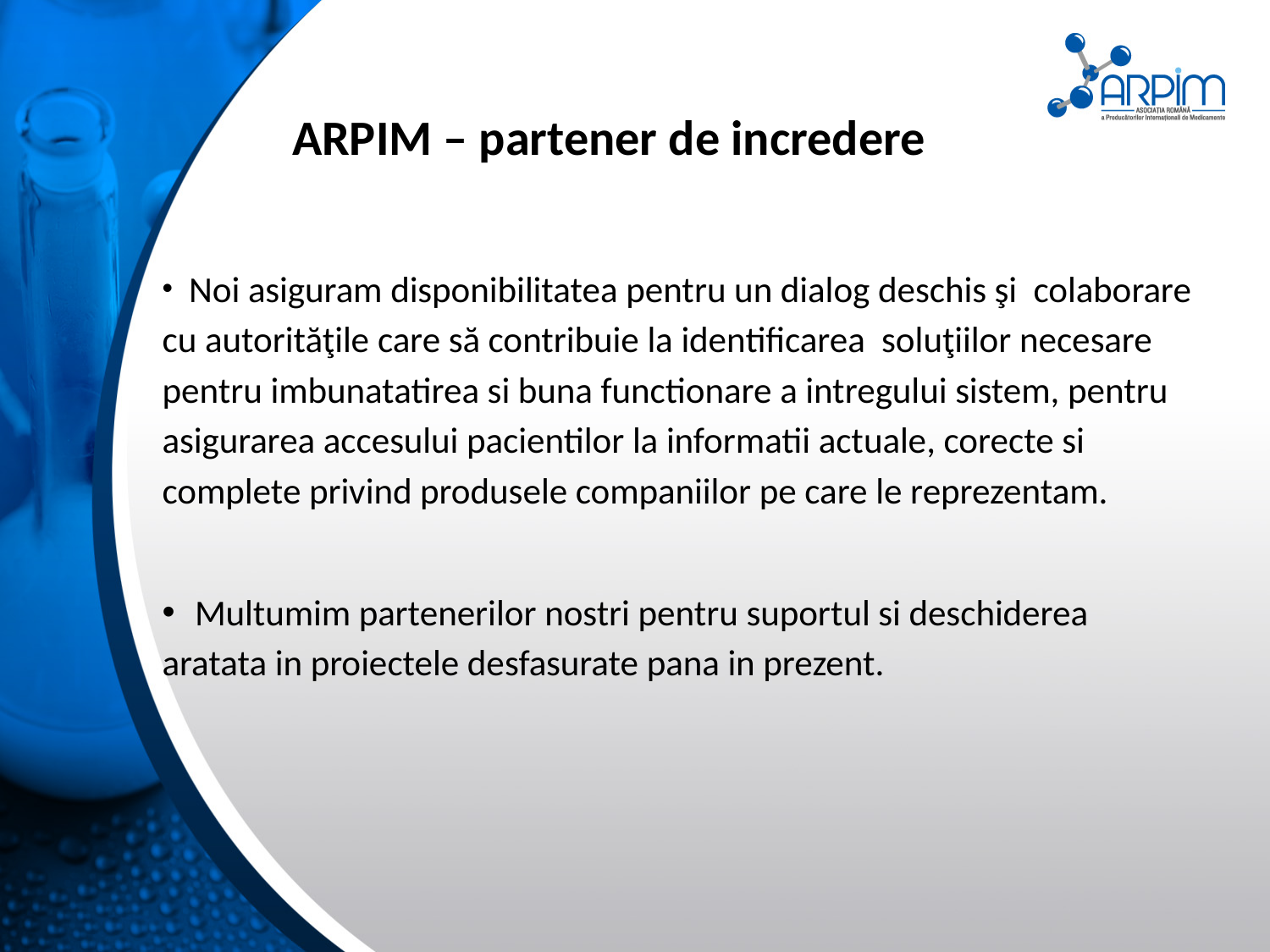

Noi asiguram disponibilitatea pentru un dialog deschis şi  colaborare cu autorităţile care să contribuie la identificarea  soluţiilor necesare pentru imbunatatirea si buna functionare a intregului sistem, pentru asigurarea accesului pacientilor la informatii actuale, corecte si complete privind produsele companiilor pe care le reprezentam.

   Multumim partenerilor nostri pentru suportul si deschiderea aratata in proiectele desfasurate pana in prezent.

ARPIM – partener de incredere